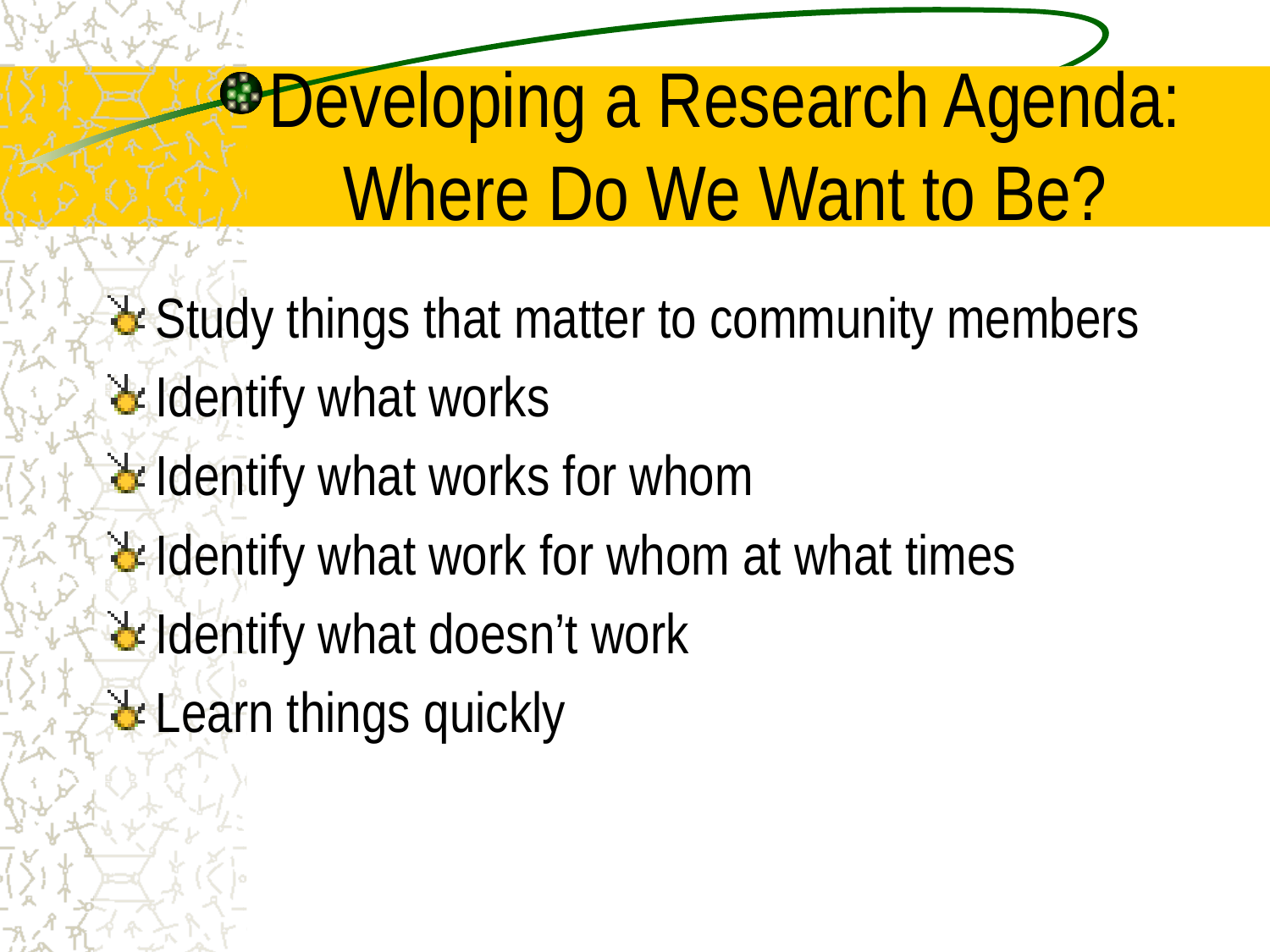

# Developing a Research Agenda: Where Do We Want to Be?
Study things that matter to community members
Identify what works
Identify what works for whom
Identify what work for whom at what times
Identify what doesn’t work
Learn things quickly